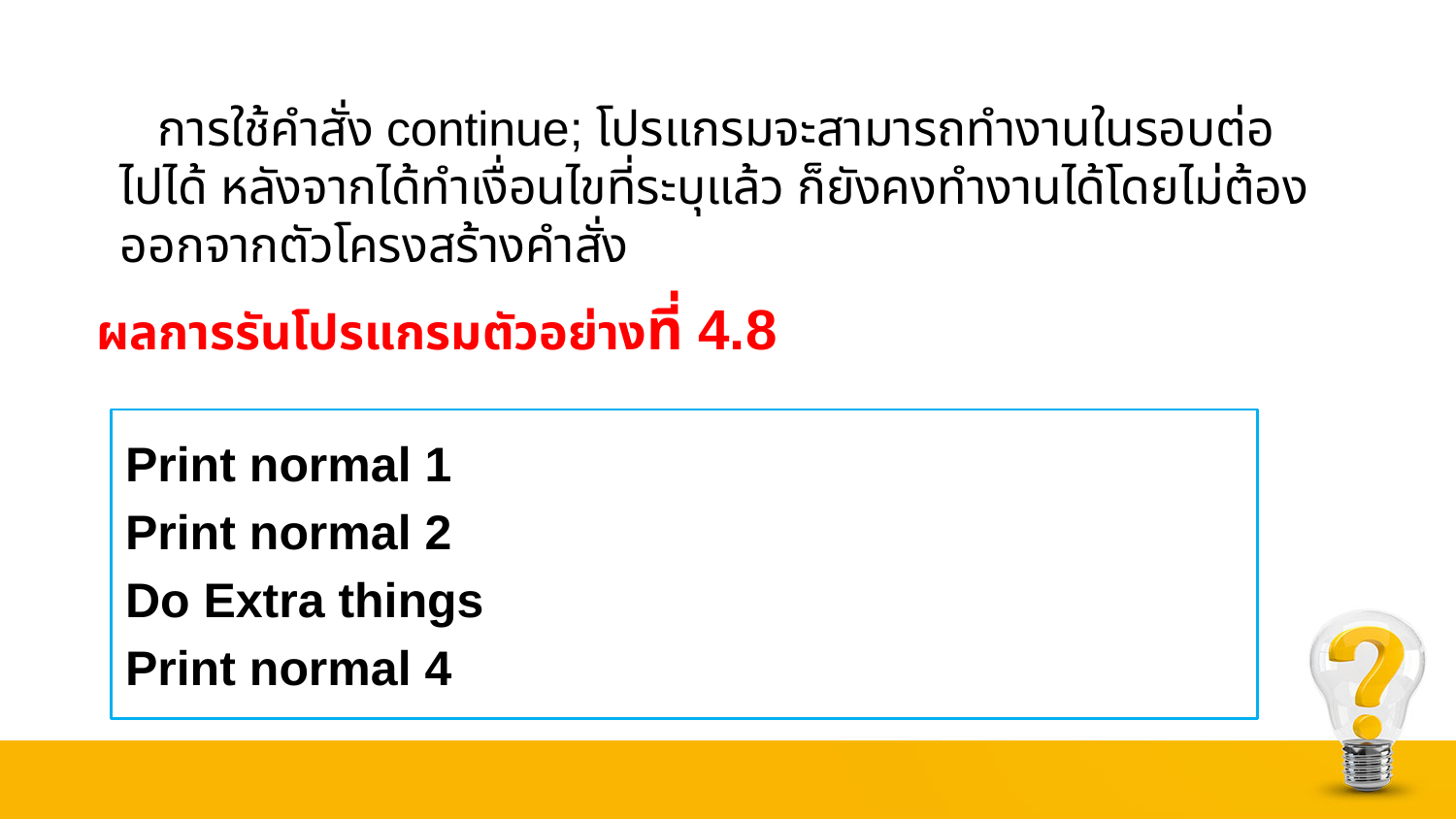

การใช้คำสั่ง continue; โปรแกรมจะสามารถทำงานในรอบต่อไปได้ หลังจากได้ทำเงื่อนไขที่ระบุแล้ว ก็ยังคงทำงานได้โดยไม่ต้องออกจากตัวโครงสร้างคำสั่ง
# ผลการรันโปรแกรมตัวอย่างที่ 4.8

Print normal 1
Print normal 2
Do Extra things
Print normal 4